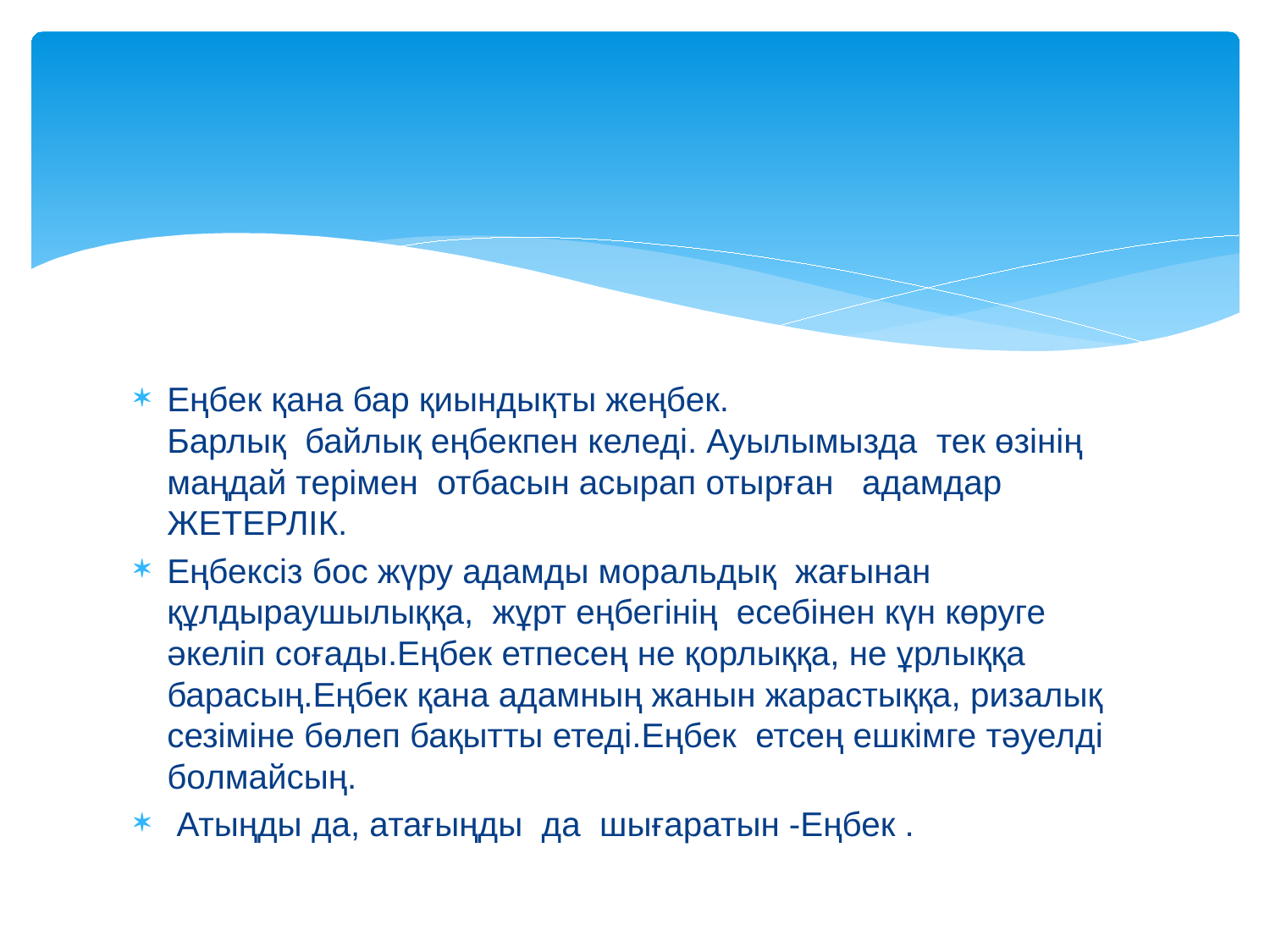

Еңбек қана бар қиындықты жеңбек.
Барлық  байлық еңбекпен келеді. Ауылымызда  тек өзінің маңдай терімен  отбасын асырап отырған   адамдар ЖЕТЕРЛІК.
Еңбексіз бос жүру адамды моральдық  жағынан  құлдыраушылыққа,  жұрт еңбегінің  есебінен күн көруге әкеліп соғады.Еңбек етпесең не қорлыққа, не ұрлыққа барасың.Еңбек қана адамның жанын жарастыққа, ризалық сезіміне бөлеп бақытты етеді.Еңбек  етсең ешкімге тәуелді болмайсың.
 Атыңды да, атағыңды  да  шығаратын -Еңбек .